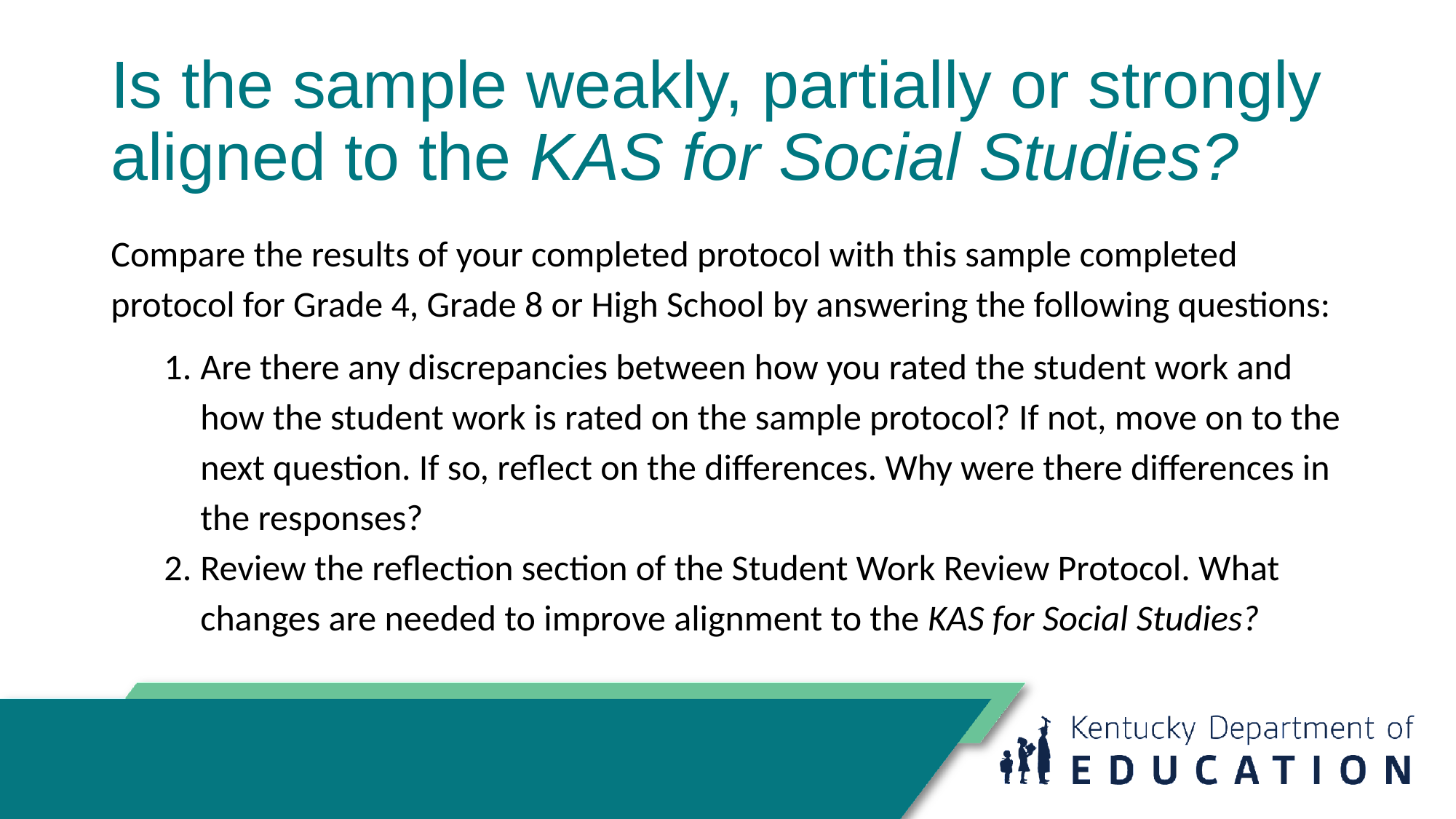

# Is the sample weakly, partially or strongly aligned to the KAS for Social Studies?
Compare the results of your completed protocol with this sample completed protocol for Grade 4, Grade 8 or High School by answering the following questions:​

Are there any discrepancies between how you rated the student work and how the student work is rated on the sample protocol? If not, move on to the next question. If so, reflect on the differences. Why were there differences in the responses?​
Review the reflection section of the Student Work Review Protocol. What changes are needed to improve alignment to the KAS for Social Studies?